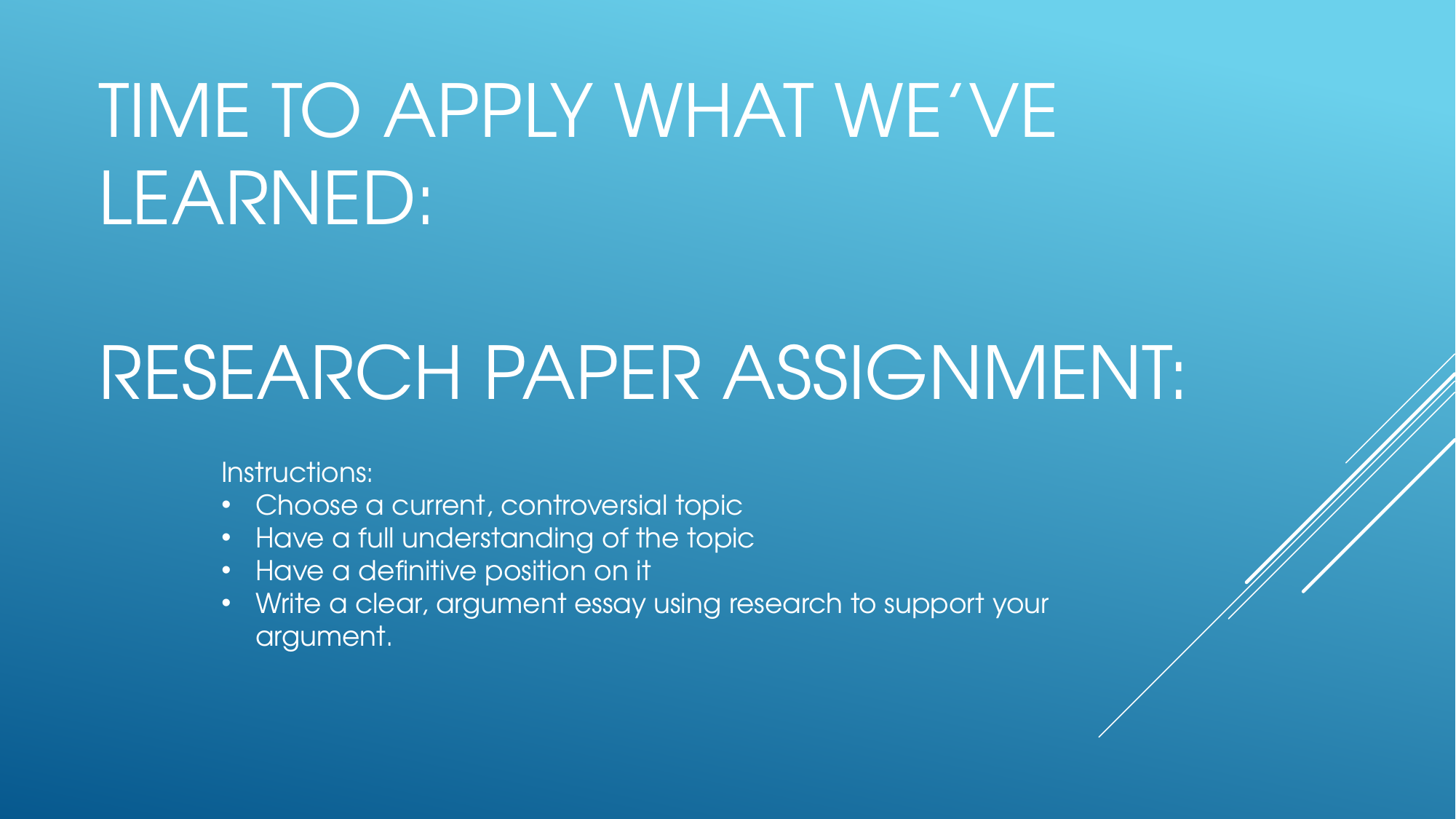

TIME TO APPLY WHAT WE’VE LEARNED:

RESEARCH PAPER ASSIGNMENT:
Instructions:
Choose a current, controversial topic
Have a full understanding of the topic
Have a definitive position on it
Write a clear, argument essay using research to support your argument.